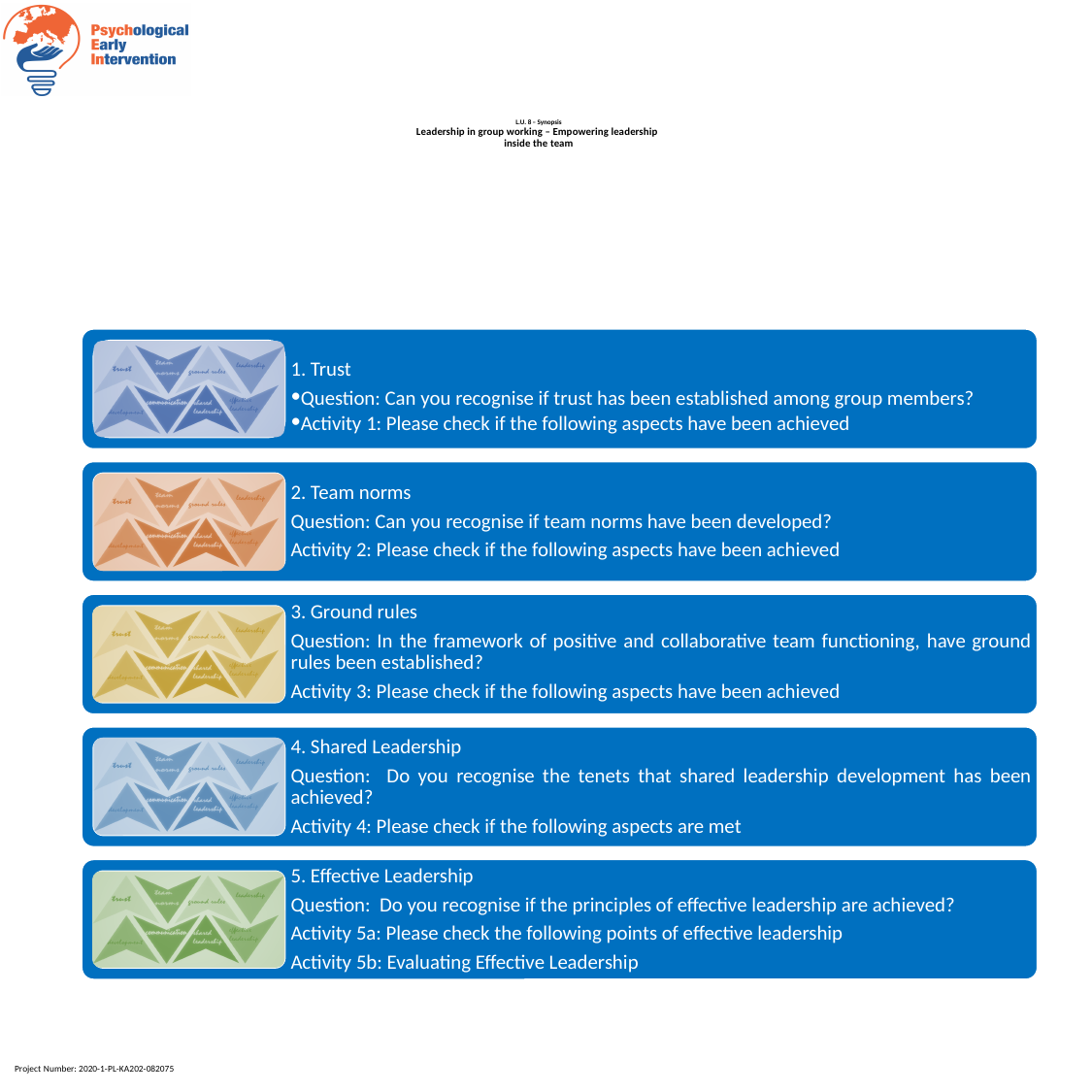

L.U. 8 – Synopsis
Leadership in group working – Empowering leadership
inside the team

1. Trust
Question: Can you recognise if trust has been established among group members?
Activity 1: Please check if the following aspects have been achieved

2. Team norms
Question: Can you recognise if team norms have been developed?
Activity 2: Please check if the following aspects have been achieved

3. Ground rules
Question: In the framework of positive and collaborative team functioning, have ground rules been established?
Activity 3: Please check if the following aspects have been achieved

4. Shared Leadership
Question:  Do you recognise the tenets that shared leadership development has been achieved?
Activity 4: Please check if the following aspects are met

5. Effective Leadership
Question:  Do you recognise if the principles of effective leadership are achieved?
Activity 5a: Please check the following points of effective leadership
Activity 5b: Evaluating Effective Leadership